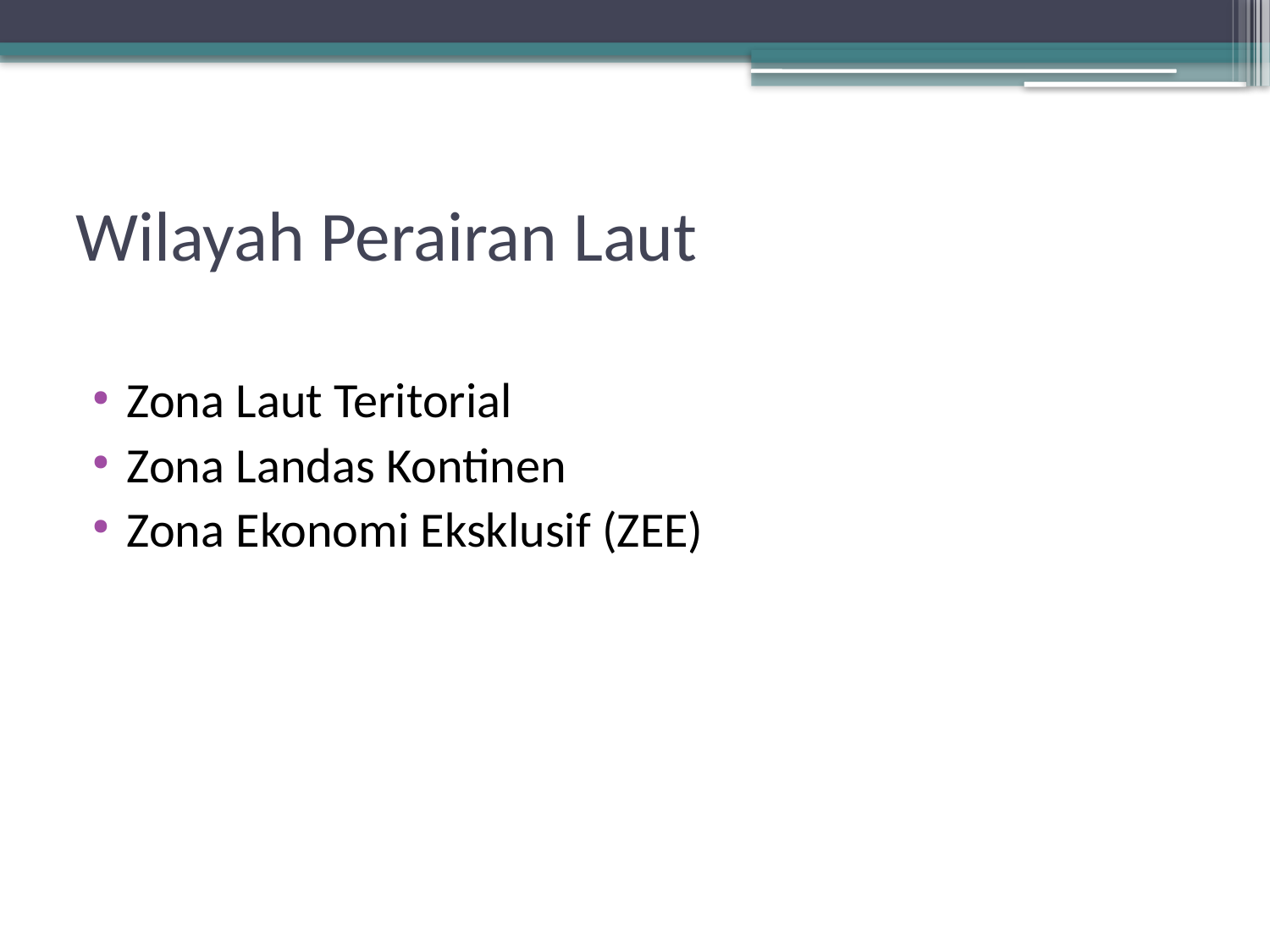

# Wilayah Perairan Laut
Zona Laut Teritorial
Zona Landas Kontinen
Zona Ekonomi Eksklusif (ZEE)